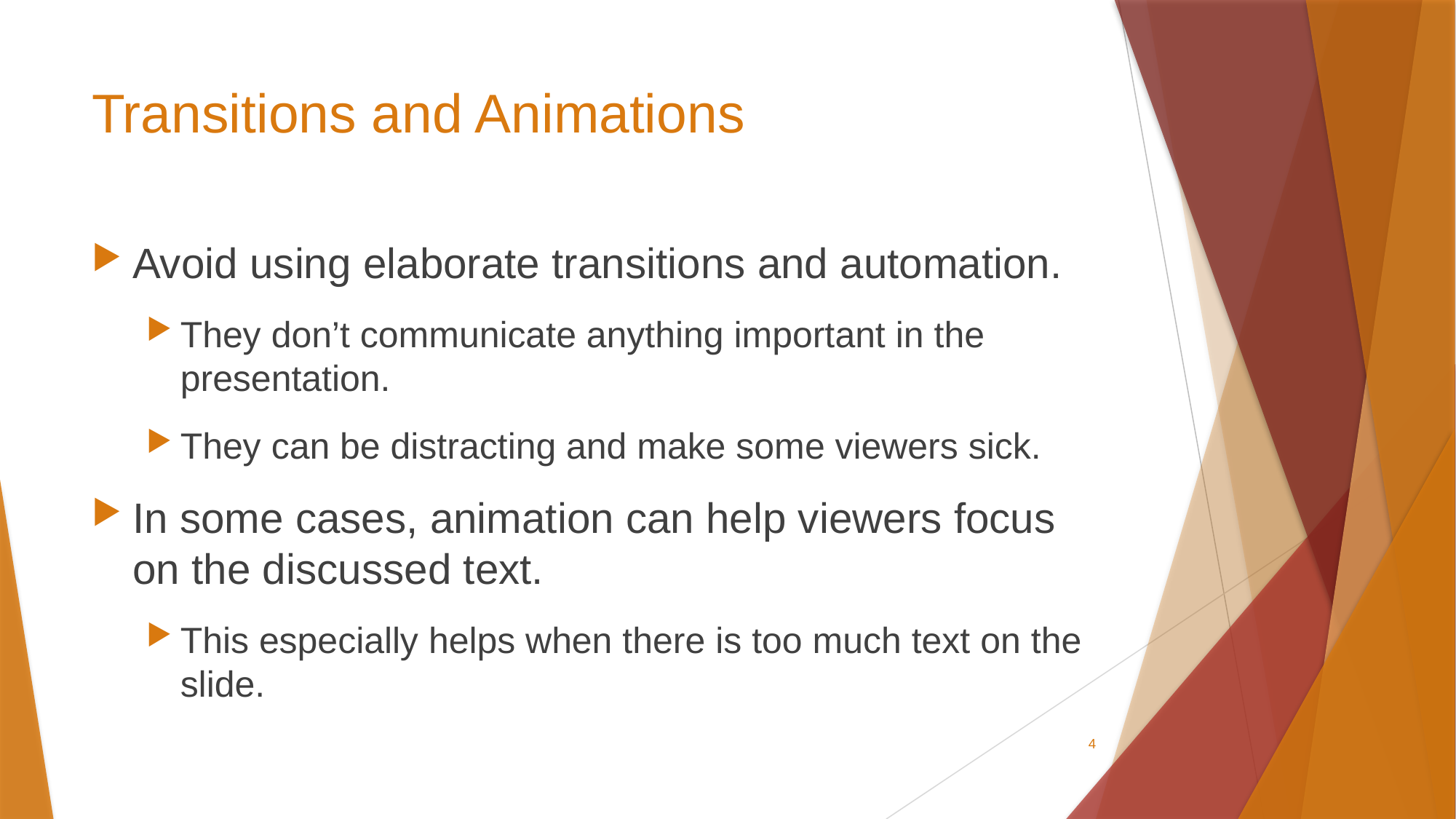

# Transitions and Animations
Avoid using elaborate transitions and automation.
They don’t communicate anything important in the presentation.
They can be distracting and make some viewers sick.
In some cases, animation can help viewers focus on the discussed text.
This especially helps when there is too much text on the slide.
4